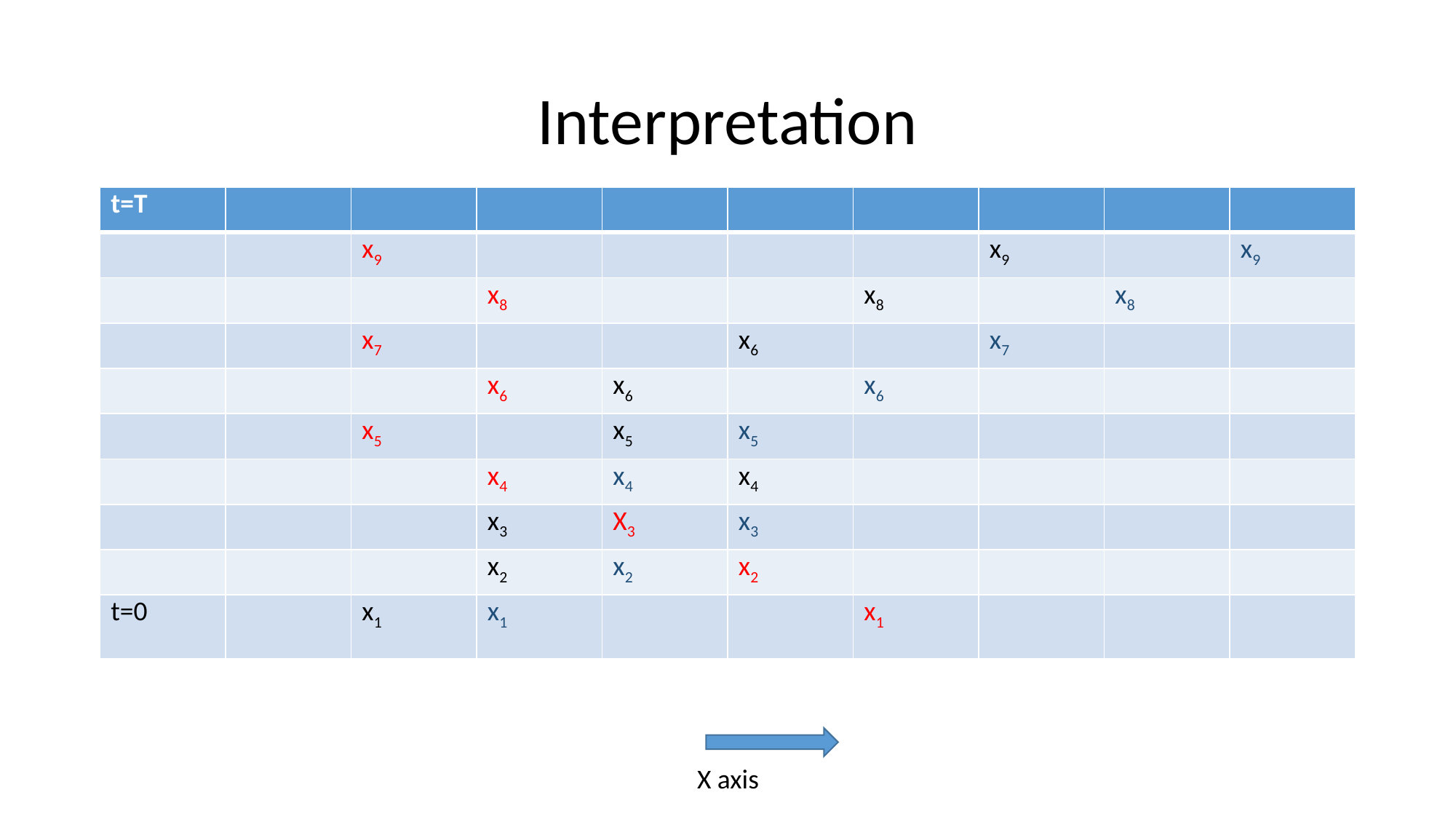

# Interpretation
| t=T |  |  |  |  |  |  |  |  |  |
| --- | --- | --- | --- | --- | --- | --- | --- | --- | --- |
|  |  | x9 |  |  |  |  | x9 |  | x9 |
|  |  |  | x8 |  |  | x8 |  | x8 |  |
|  |  | x7 |  |  | x6 |  | x7 |  |  |
|  |  |  | x6 | x6 |  | x6 |  |  |  |
|  |  | x5 |  | x5 | x5 |  |  |  |  |
|  |  |  | x4 | x4 | x4 |  |  |  |  |
|  |  |  | x3 | X3 | x3 |  |  |  |  |
|  |  |  | x2 | x2 | x2 |  |  |  |  |
| t=0 |  | x1 | x1 |  |  | x1 |  |  |  |

X axis